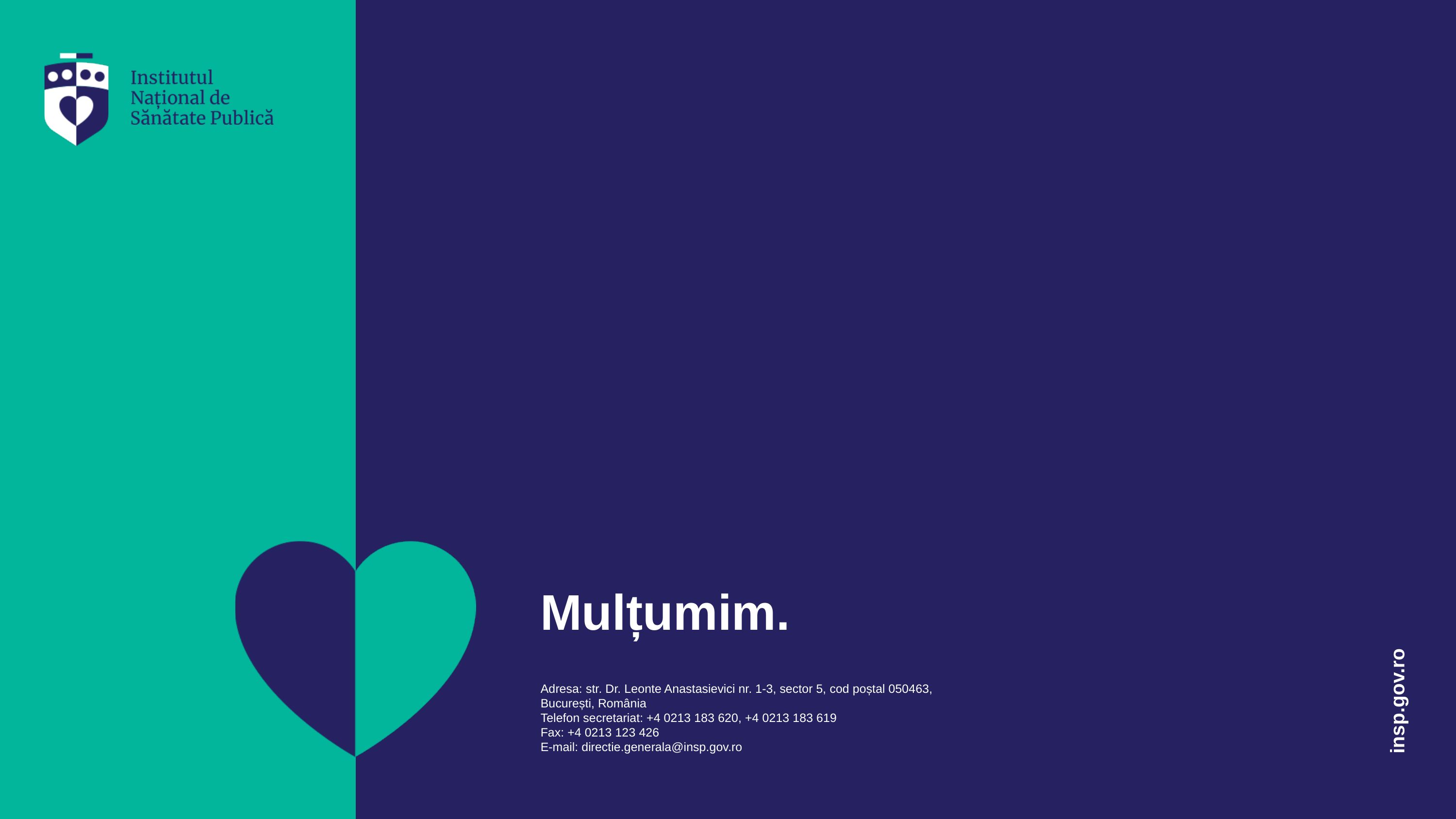

Mulțumim.
insp.gov.ro
Adresa: str. Dr. Leonte Anastasievici nr. 1-3, sector 5, cod poștal 050463, București, România
Telefon secretariat: +4 0213 183 620, +4 0213 183 619
Fax: +4 0213 123 426
E-mail: directie.generala@insp.gov.ro